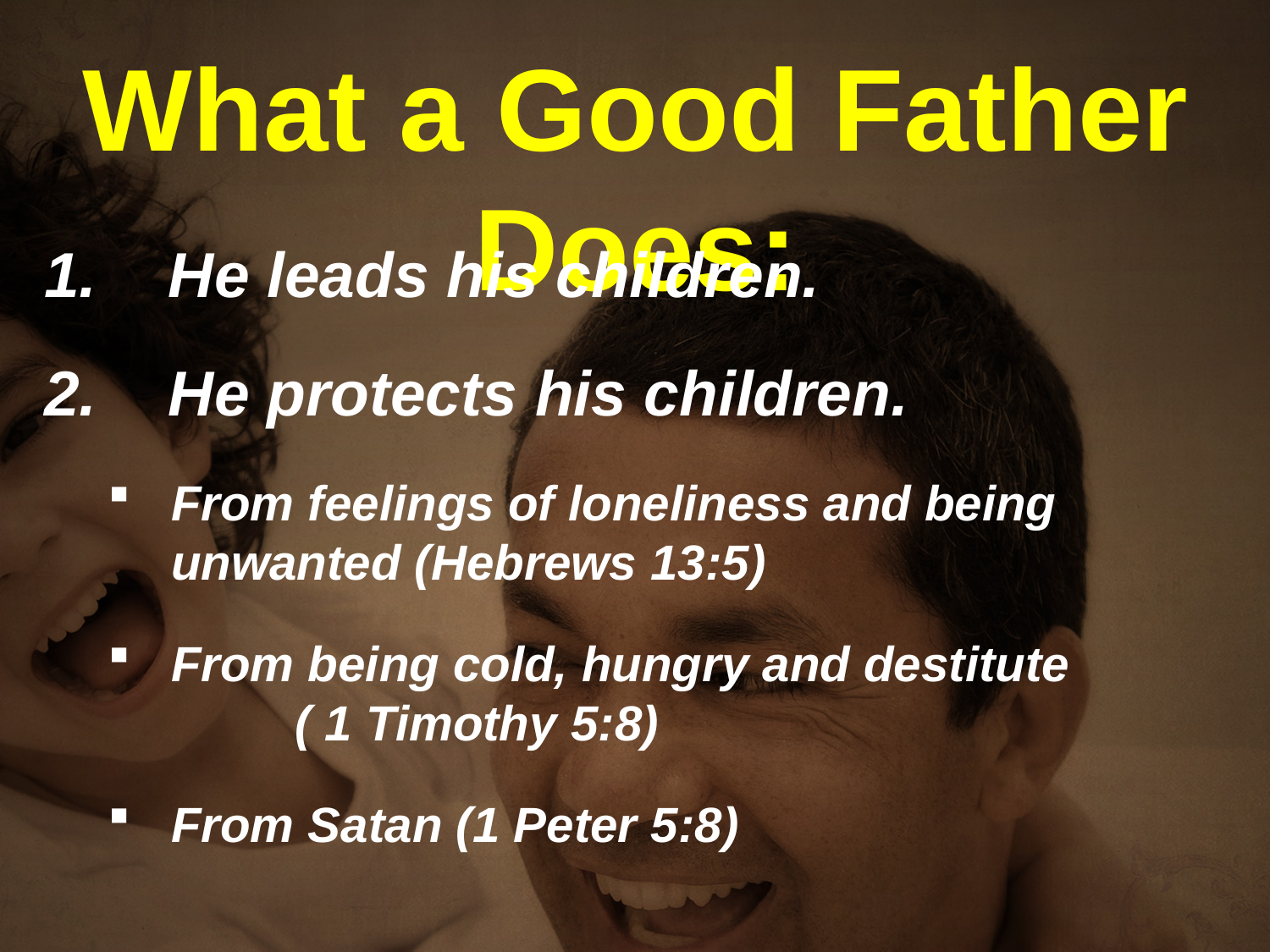

What a Good Father Does:
   He leads his children.

   He protects his children.

From feelings of loneliness and being unwanted (Hebrews 13:5)

From being cold, hungry and destitute                       ( 1 Timothy 5:8)

From Satan (1 Peter 5:8)